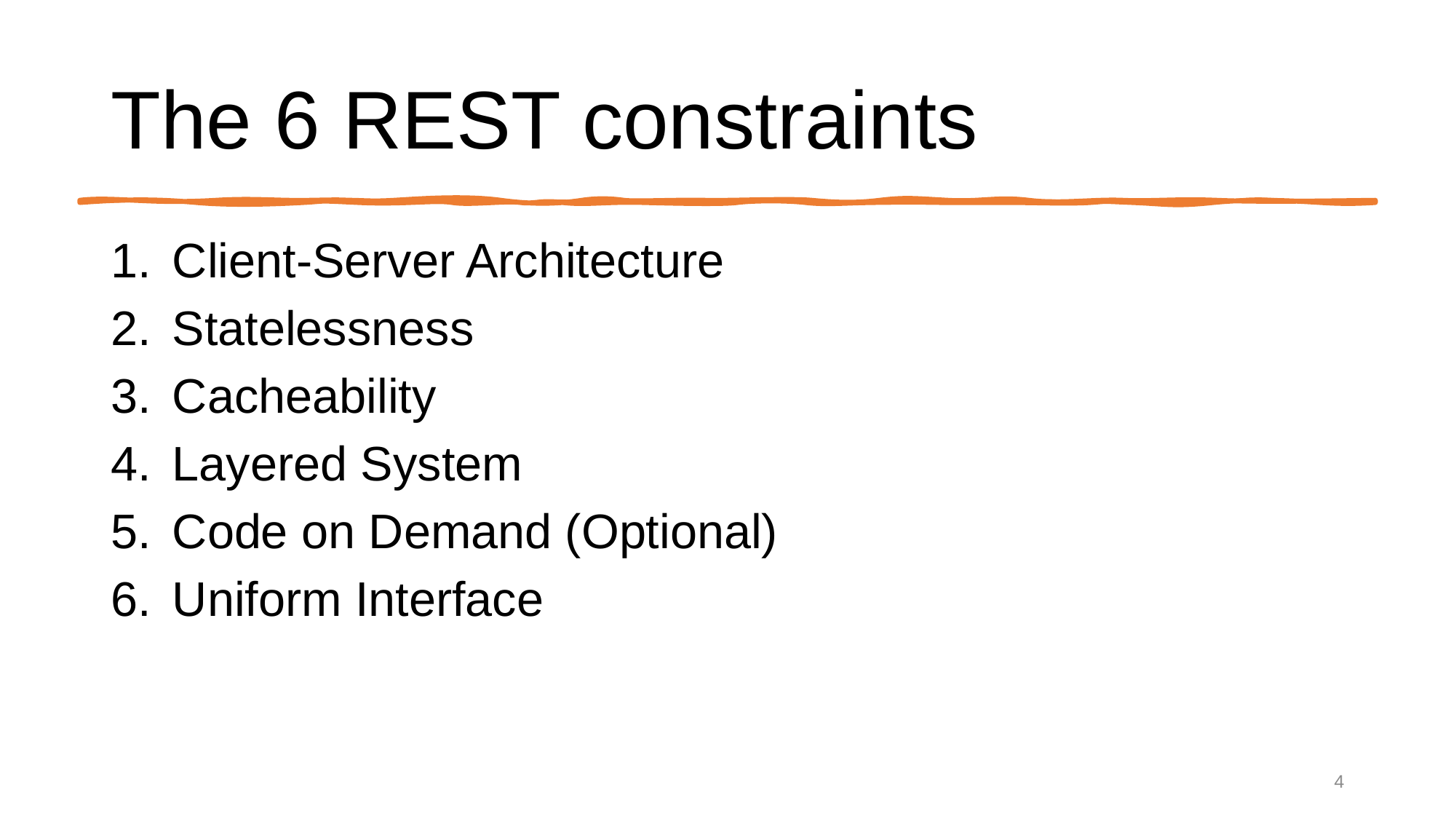

# The 6 REST constraints

Client-Server Architecture
Statelessness
Cacheability
Layered System
Code on Demand (Optional)
Uniform Interface

4